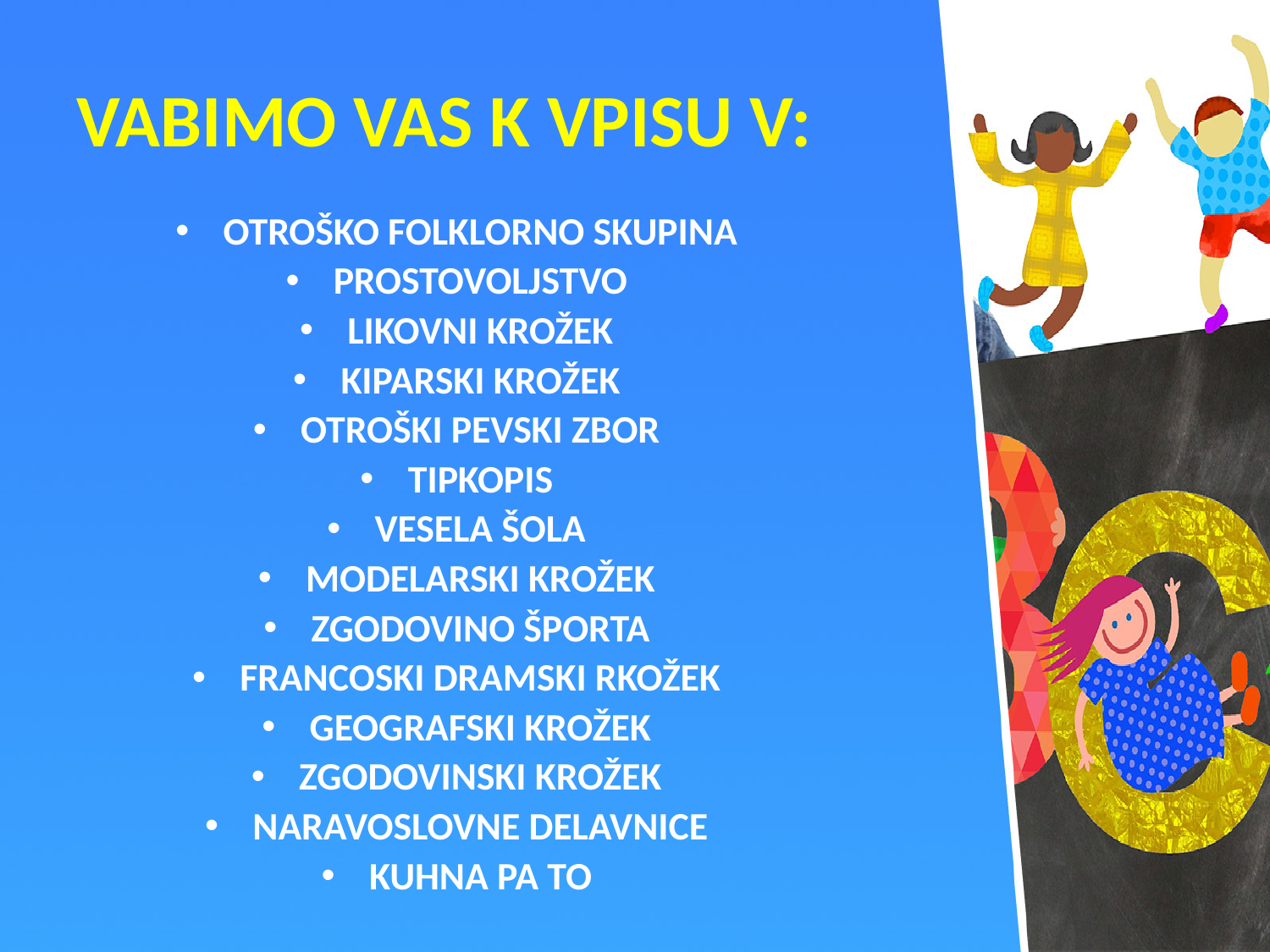

VABIMO VAS K VPISU V:

OTROŠKO FOLKLORNO SKUPINA
PROSTOVOLJSTVO
LIKOVNI KROŽEK
KIPARSKI KROŽEK
OTROŠKI PEVSKI ZBOR
TIPKOPIS
VESELA ŠOLA
MODELARSKI KROŽEK
ZGODOVINO ŠPORTA
FRANCOSKI DRAMSKI RKOŽEK
GEOGRAFSKI KROŽEK
ZGODOVINSKI KROŽEK
NARAVOSLOVNE DELAVNICE
KUHNA PA TO